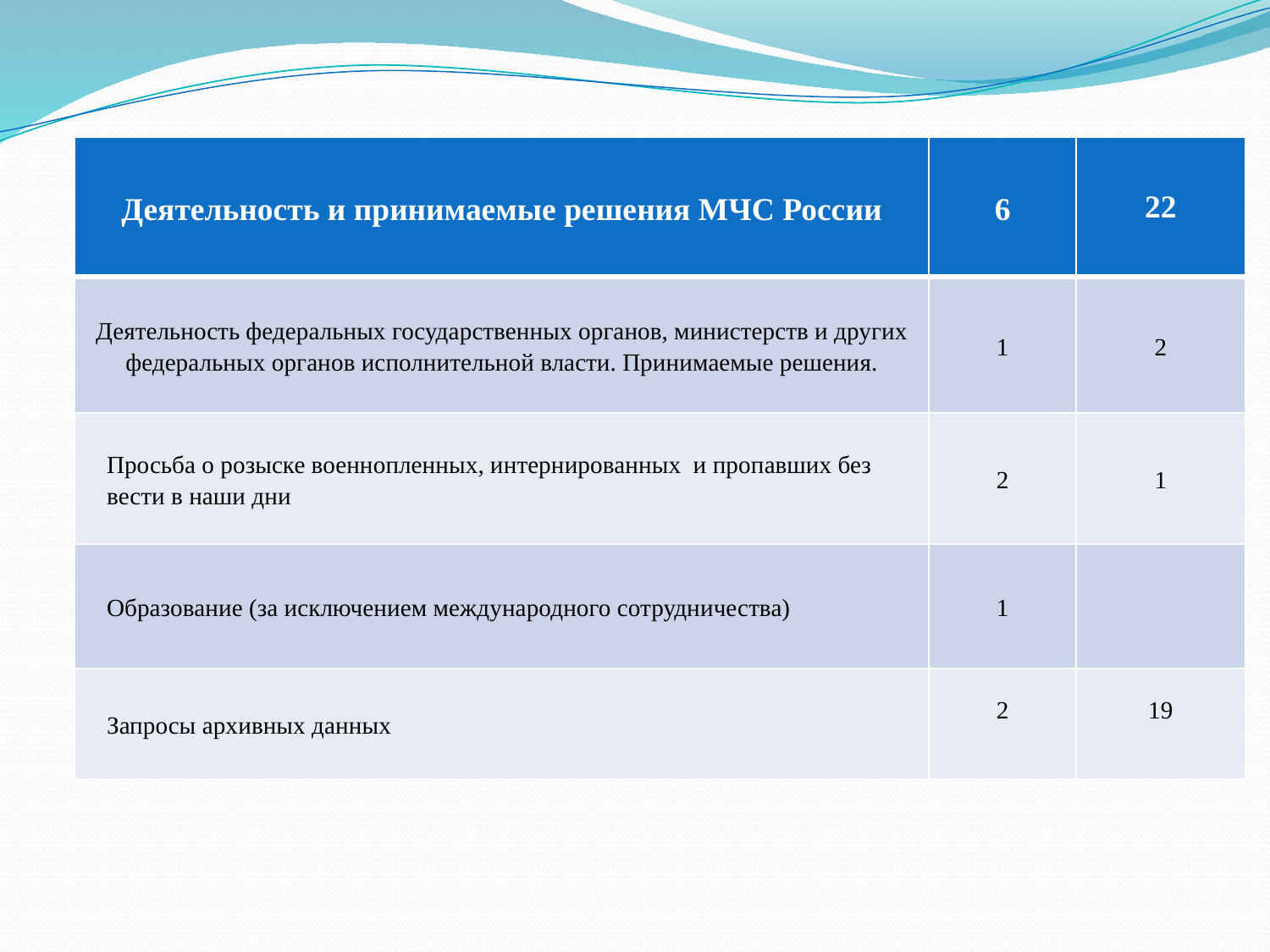

| Деятельность и принимаемые решения МЧС России | 6 | 22 |
| --- | --- | --- |
| Деятельность федеральных государственных органов, министерств и других федеральных органов исполнительной власти. Принимаемые решения. | 1 | 2 |
| Просьба о розыске военнопленных, интернированных и пропавших без вести в наши дни | 2 | 1 |
| Образование (за исключением международного сотрудничества) | 1 |  |
| Запросы архивных данных | 2 | 19 |